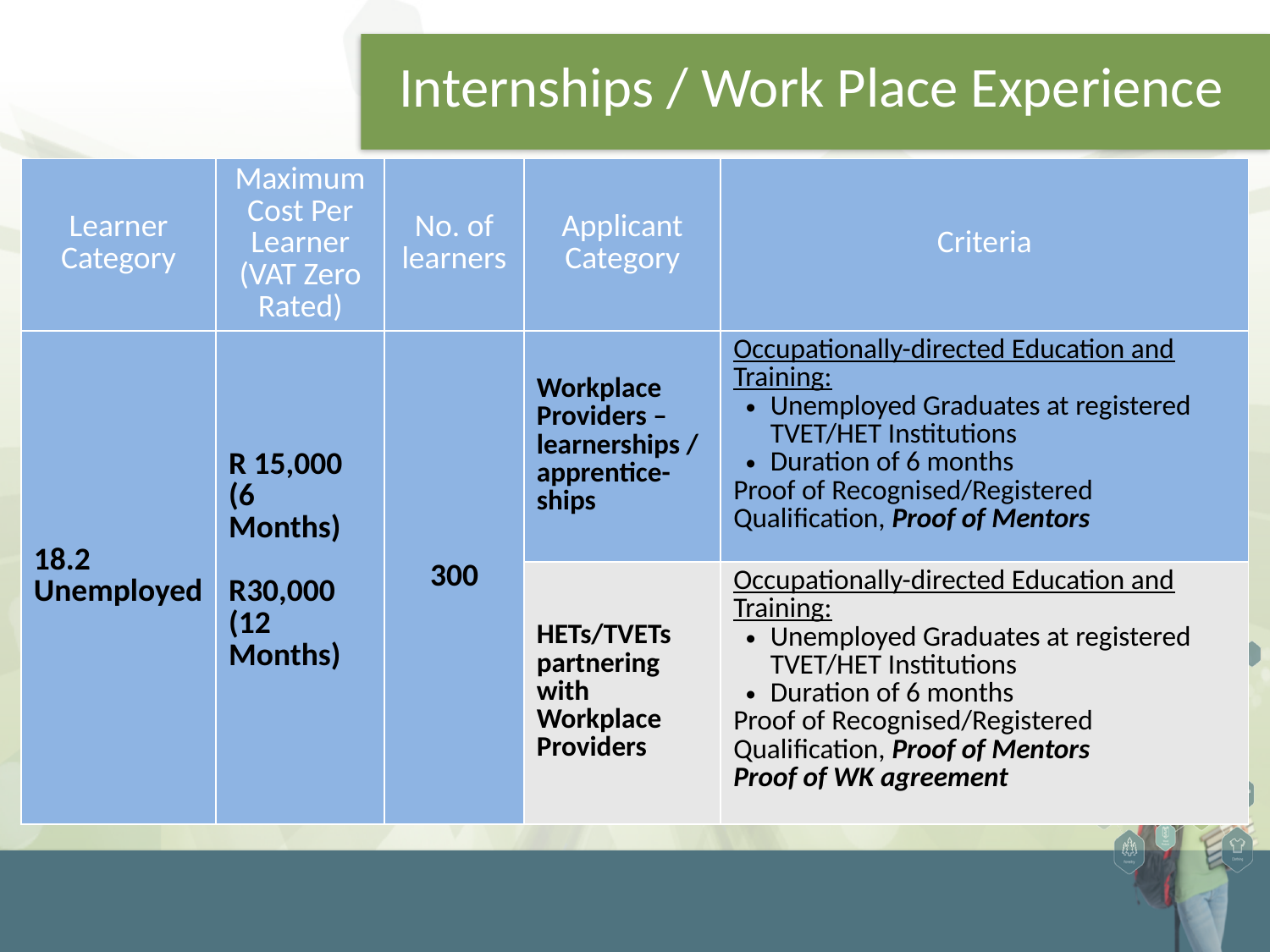

#
Internships / Work Place Experience

| Learner Category | Maximum Cost Per Learner (VAT Zero Rated) | No. of learners | Applicant Category | Criteria |
| --- | --- | --- | --- | --- |
| 18.2 Unemployed | R 15,000 (6 Months) R30,000 (12 Months) | 300 | Workplace Providers – learnerships / apprentice-ships | Occupationally-directed Education and Training: Unemployed Graduates at registered TVET/HET Institutions Duration of 6 months Proof of Recognised/Registered Qualification, Proof of Mentors |
|  |  |  | HETs/TVETs partnering with Workplace Providers | Occupationally-directed Education and Training: Unemployed Graduates at registered TVET/HET Institutions Duration of 6 months Proof of Recognised/Registered Qualification, Proof of Mentors Proof of WK agreement |